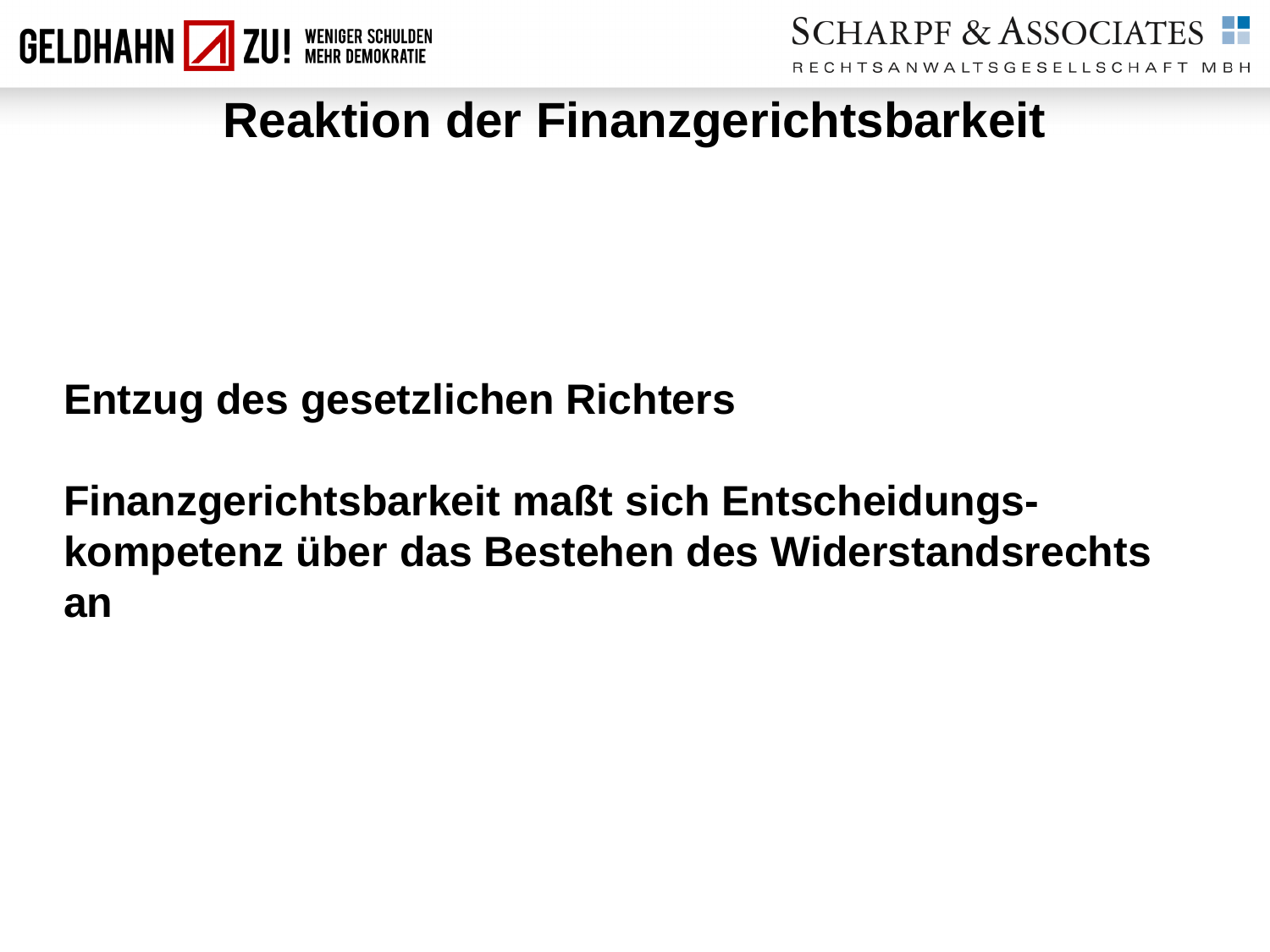

# Reaktion der Finanzgerichtsbarkeit
Entzug des gesetzlichen Richters

Finanzgerichtsbarkeit maßt sich Entscheidungs-
kompetenz über das Bestehen des Widerstandsrechts
an